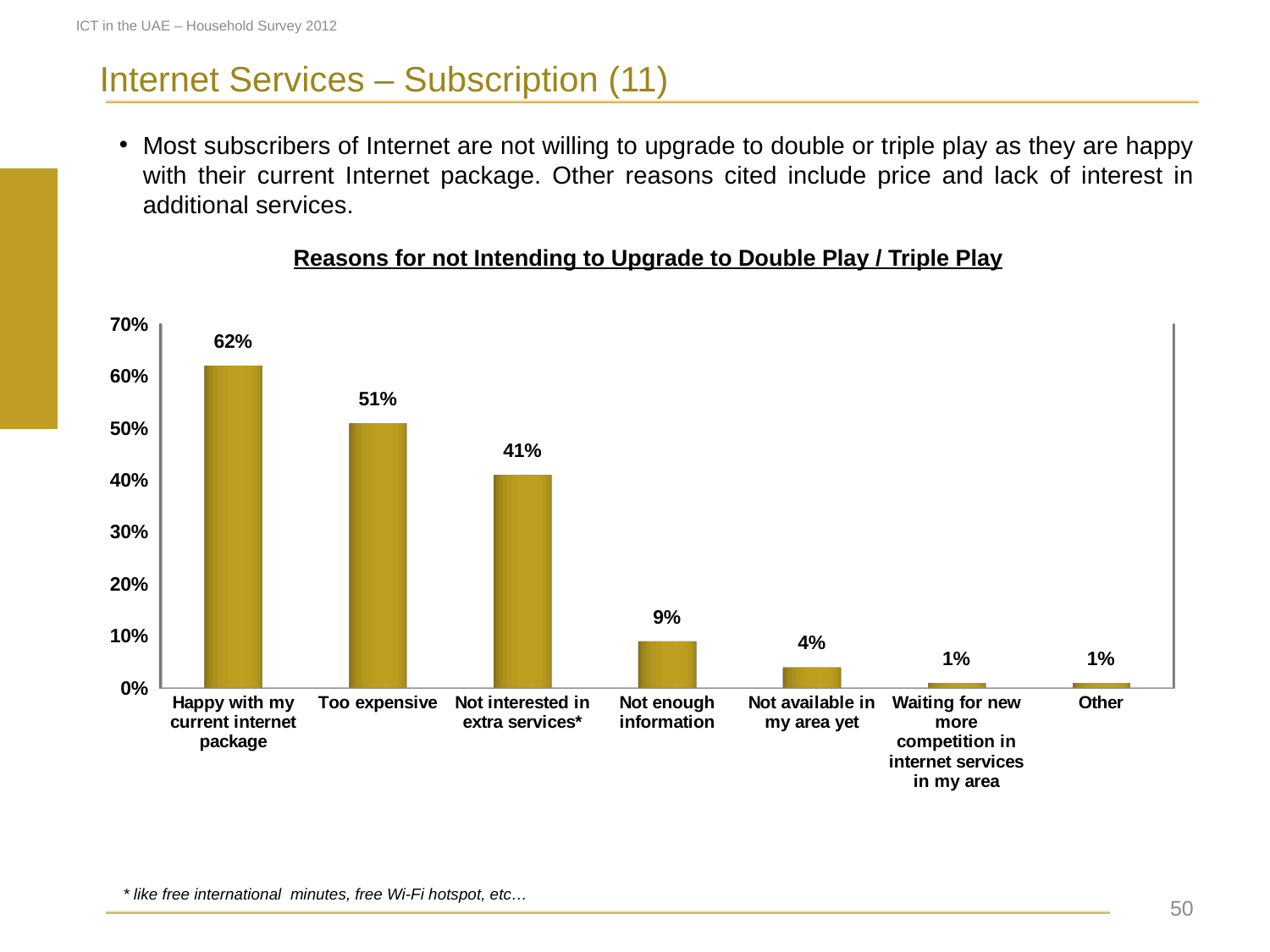

ICT in the UAE – Household Survey 2012
Internet Services – Subscription (11)
Most subscribers of Internet are not willing to upgrade to double or triple play as they are happy with their current Internet package. Other reasons cited include price and lack of interest in additional services.
Reasons for not Intending to Upgrade to Double Play / Triple Play

[unsupported chart]

[unsupported chart]

 * like free international  minutes, free Wi-Fi hotspot, etc…
  50